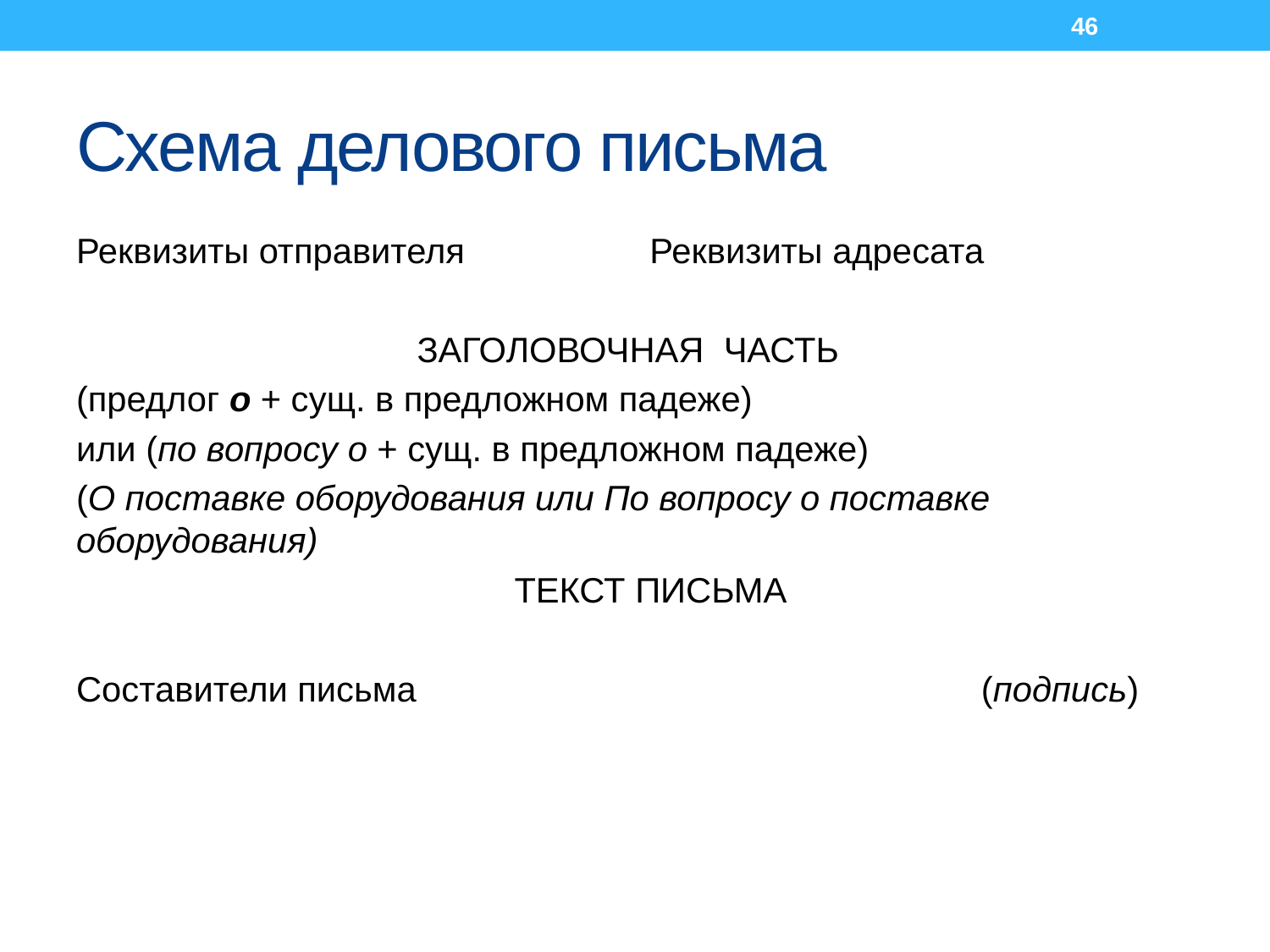

46
# Схема делового письма
Реквизиты отправителя                   Реквизиты адресата

                                   ЗАГОЛОВОЧНАЯ  ЧАСТЬ
(предлог о + сущ. в предложном падеже)
или (по вопросу о + сущ. в предложном падеже)
(О поставке оборудования или По вопросу о поставке оборудования)
                                             ТЕКСТ ПИСЬМА

Составители письма                                                          (подпись)